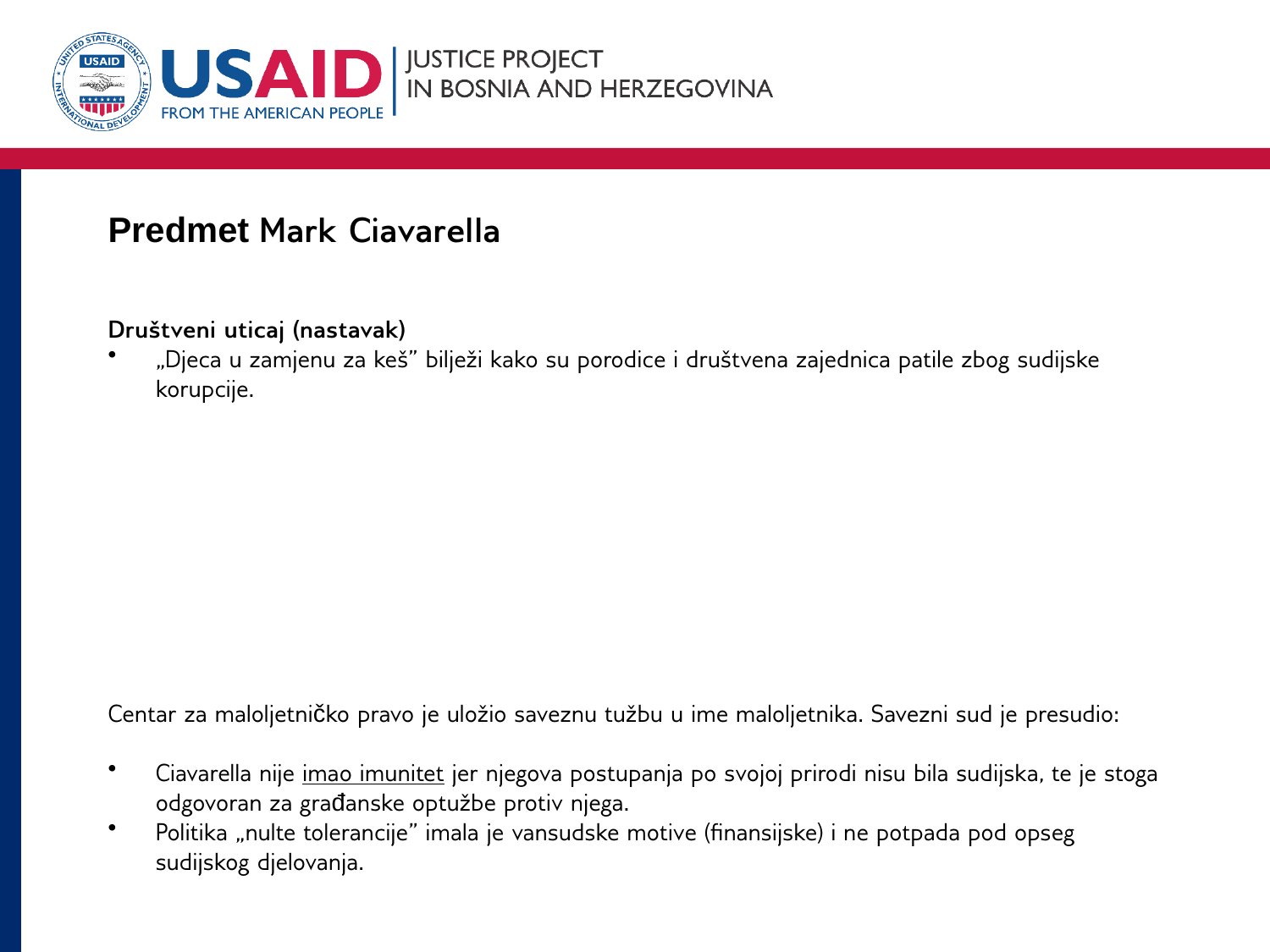

# Predmet Mark Ciavarella
Društveni uticaj (nastavak)
„Djeca u zamjenu za keš” bilježi kako su porodice i društvena zajednica patile zbog sudijske korupcije.

Centar za maloljetničko pravo je uložio saveznu tužbu u ime maloljetnika. Savezni sud je presudio:

Ciavarella nije imao imunitet jer njegova postupanja po svojoj prirodi nisu bila sudijska, te je stoga odgovoran za građanske optužbe protiv njega.
Politika „nulte tolerancije” imala je vansudske motive (finansijske) i ne potpada pod opseg sudijskog djelovanja.